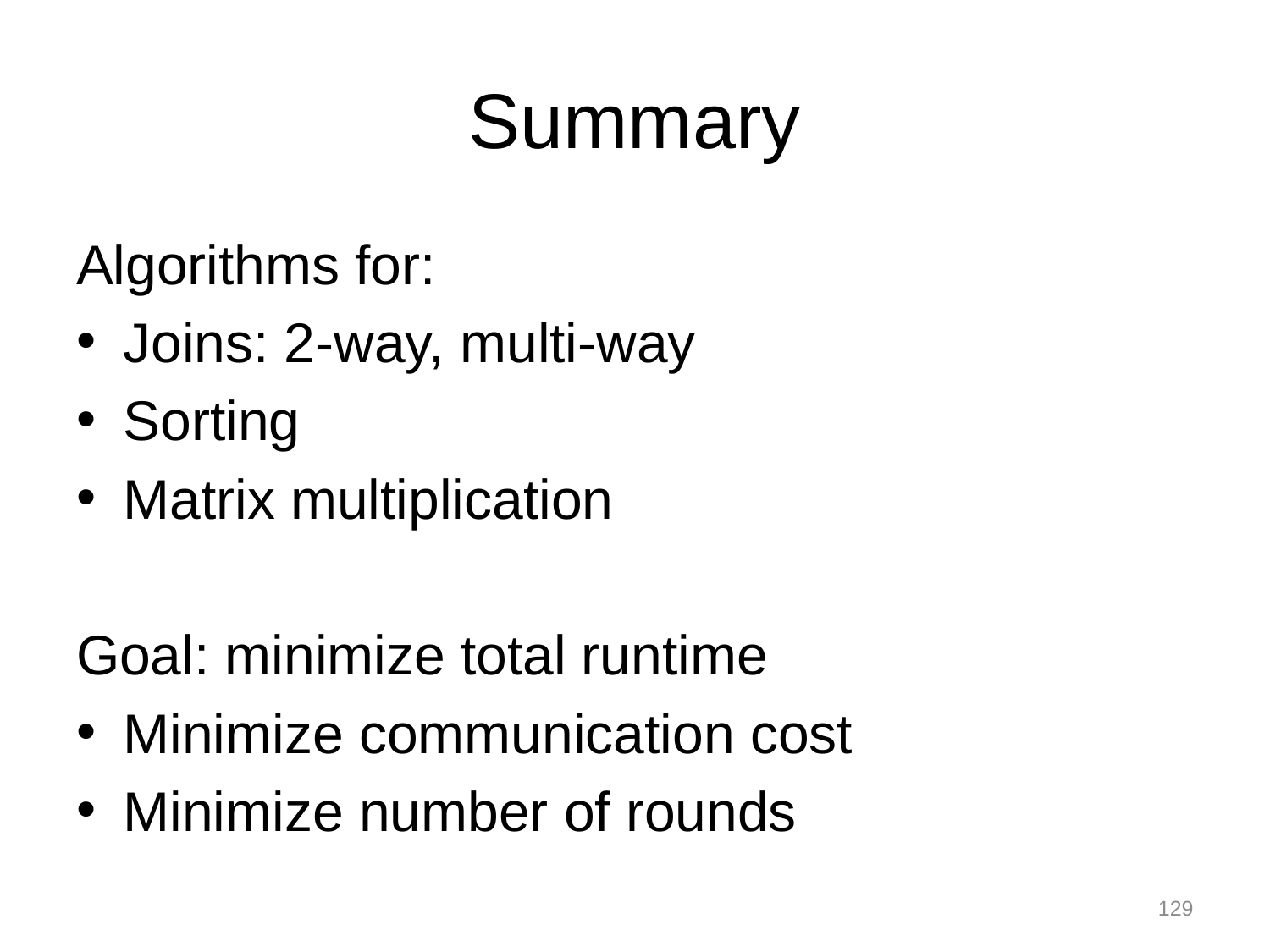

# Summary
Algorithms for:
Joins: 2-way, multi-way
Sorting
Matrix multiplication

Goal: minimize total runtime
Minimize communication cost
Minimize number of rounds
129